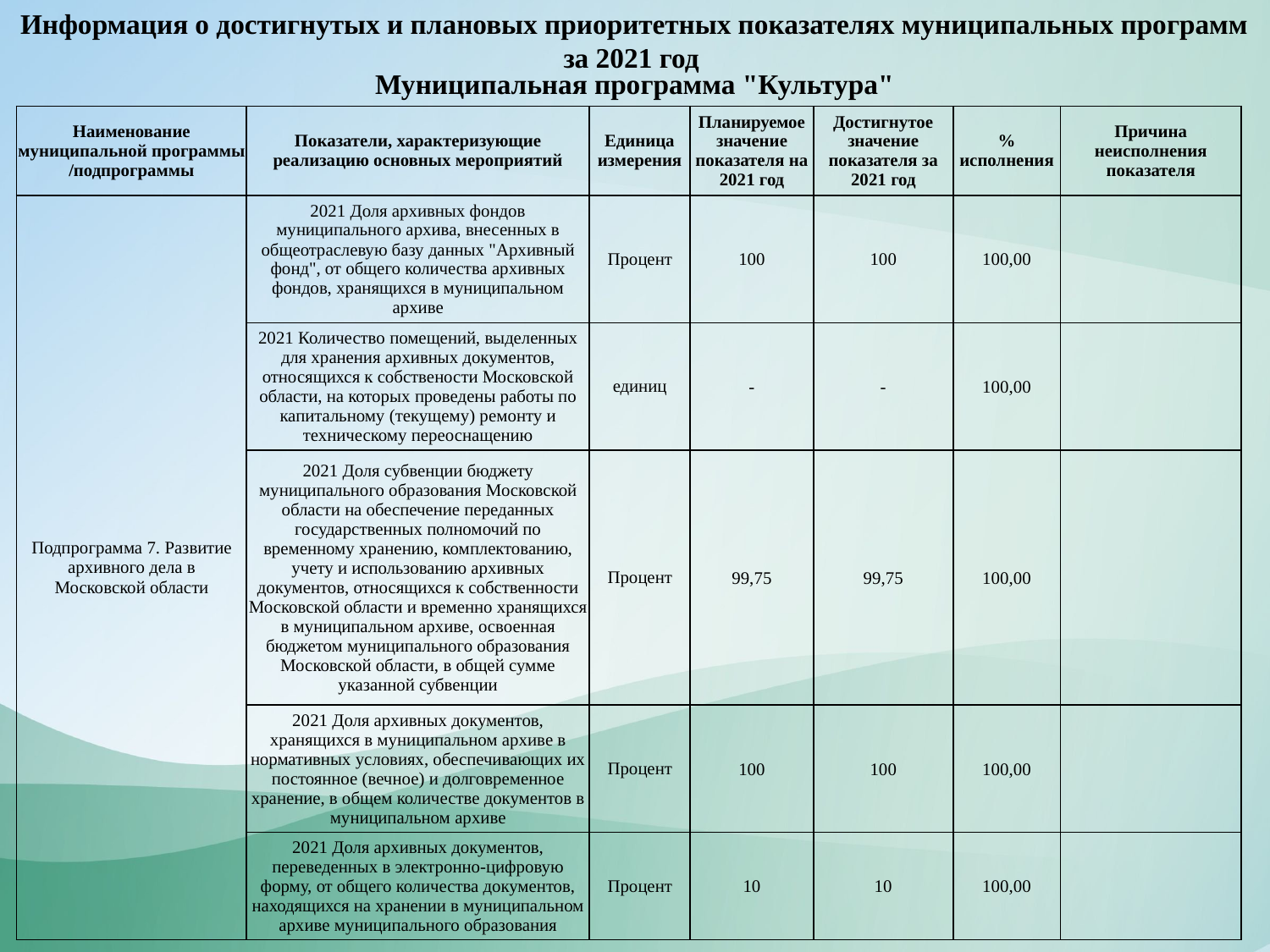

Информация о достигнутых и плановых приоритетных показателях муниципальных программ за 2021 год
Муниципальная программа "Культура"
| Наименование муниципальной программы /подпрограммы | Показатели, характеризующие реализацию основных мероприятий | Единица измерения | Планируемое значение показателя на 2021 год | Достигнутое значение показателя за 2021 год | % исполнения | Причина неисполнения показателя |
| --- | --- | --- | --- | --- | --- | --- |
| Подпрограмма 7. Развитие архивного дела в Московской области | 2021 Доля архивных фондов муниципального архива, внесенных в общеотраслевую базу данных "Архивный фонд", от общего количества архивных фондов, хранящихся в муниципальном архиве | Процент | 100 | 100 | 100,00 |  |
|  | 2021 Количество помещений, выделенных для хранения архивных документов, относящихся к собствености Московской области, на которых проведены работы по капитальному (текущему) ремонту и техническому переоснащению | единиц | - | - | 100,00 |  |
|  | 2021 Доля субвенции бюджету муниципального образования Московской области на обеспечение переданных государственных полномочий по временному хранению, комплектованию, учету и использованию архивных документов, относящихся к собственности Московской области и временно хранящихся в муниципальном архиве, освоенная бюджетом муниципального образования Московской области, в общей сумме указанной субвенции | Процент | 99,75 | 99,75 | 100,00 |  |
|  | 2021 Доля архивных документов, хранящихся в муниципальном архиве в нормативных условиях, обеспечивающих их постоянное (вечное) и долговременное хранение, в общем количестве документов в муниципальном архиве | Процент | 100 | 100 | 100,00 |  |
|  | 2021 Доля архивных документов, переведенных в электронно-цифровую форму, от общего количества документов, находящихся на хранении в муниципальном архиве муниципального образования | Процент | 10 | 10 | 100,00 |  |